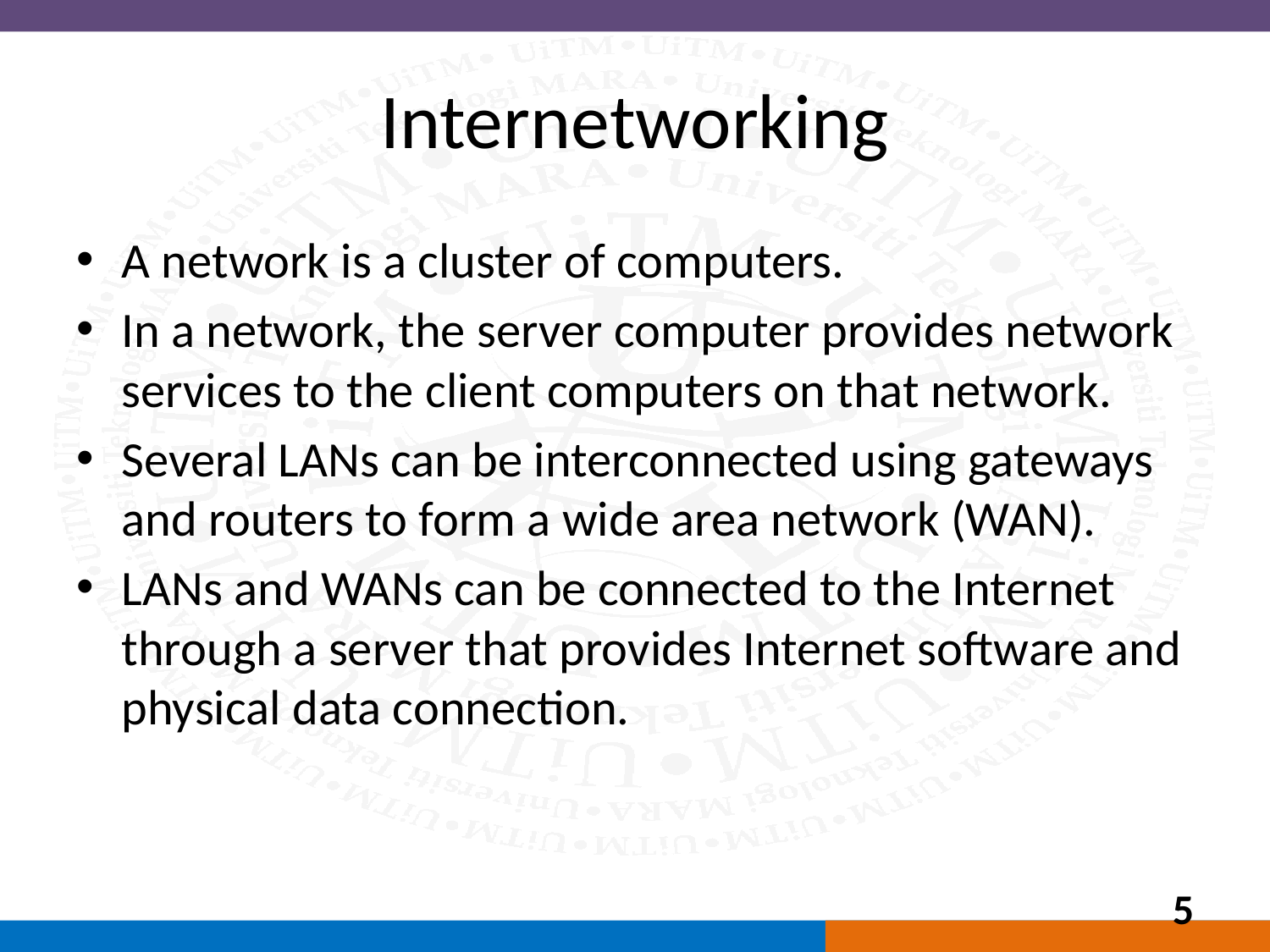

# Internetworking
A network is a cluster of computers.
In a network, the server computer provides network services to the client computers on that network.
Several LANs can be interconnected using gateways and routers to form a wide area network (WAN).
LANs and WANs can be connected to the Internet through a server that provides Internet software and physical data connection.

5